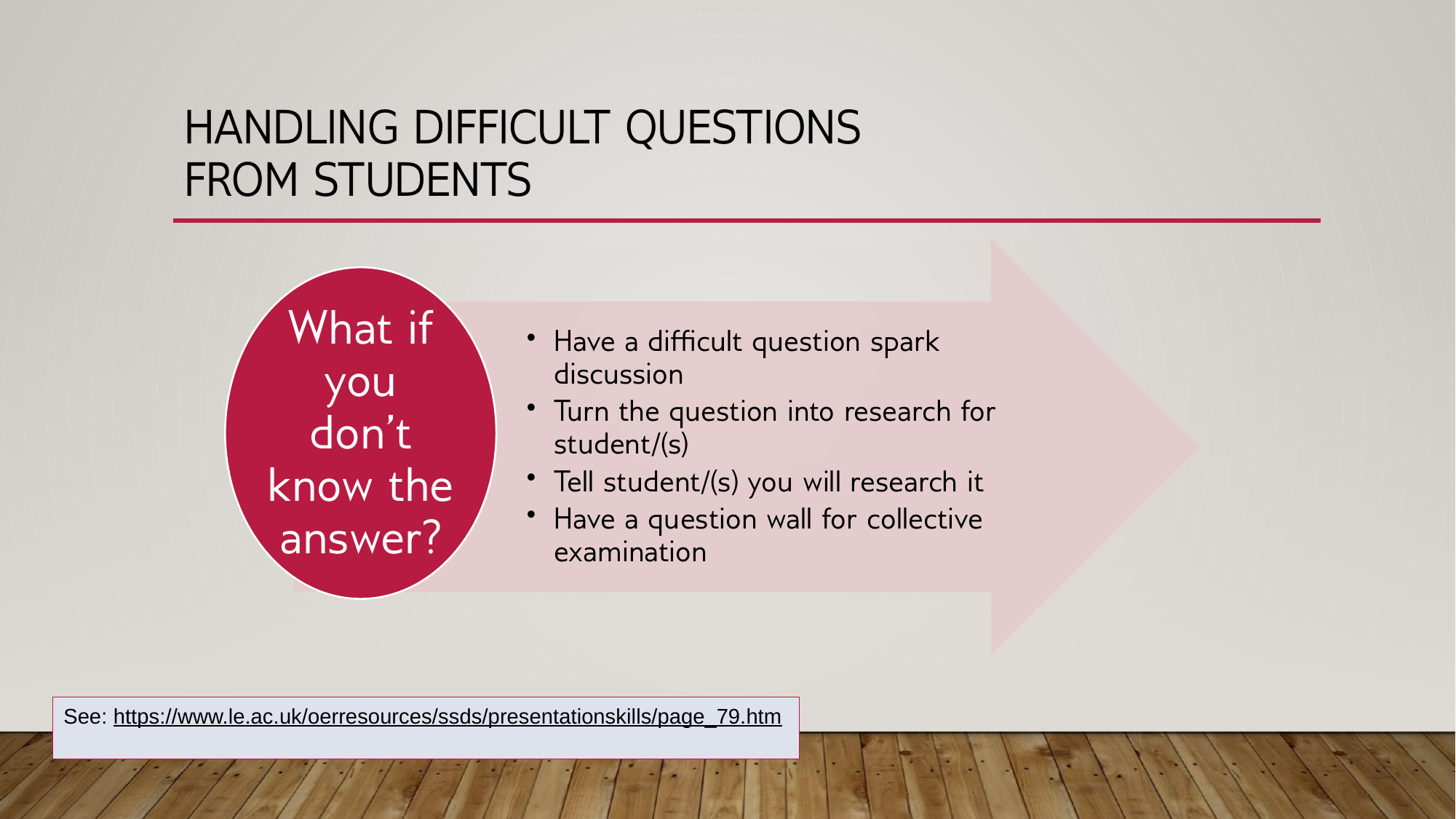

# HANDLING DIFFICULT QUESTIONS FROM STUDENTS

Have a difficult question spark discussion
Turn the question into research for student/(s)
Tell student/(s) you will research it
Have a question wall for collective examination
What if you don’t know the answer?
See: https://www.le.ac.uk/oerresources/ssds/presentationskills/page_79.htm